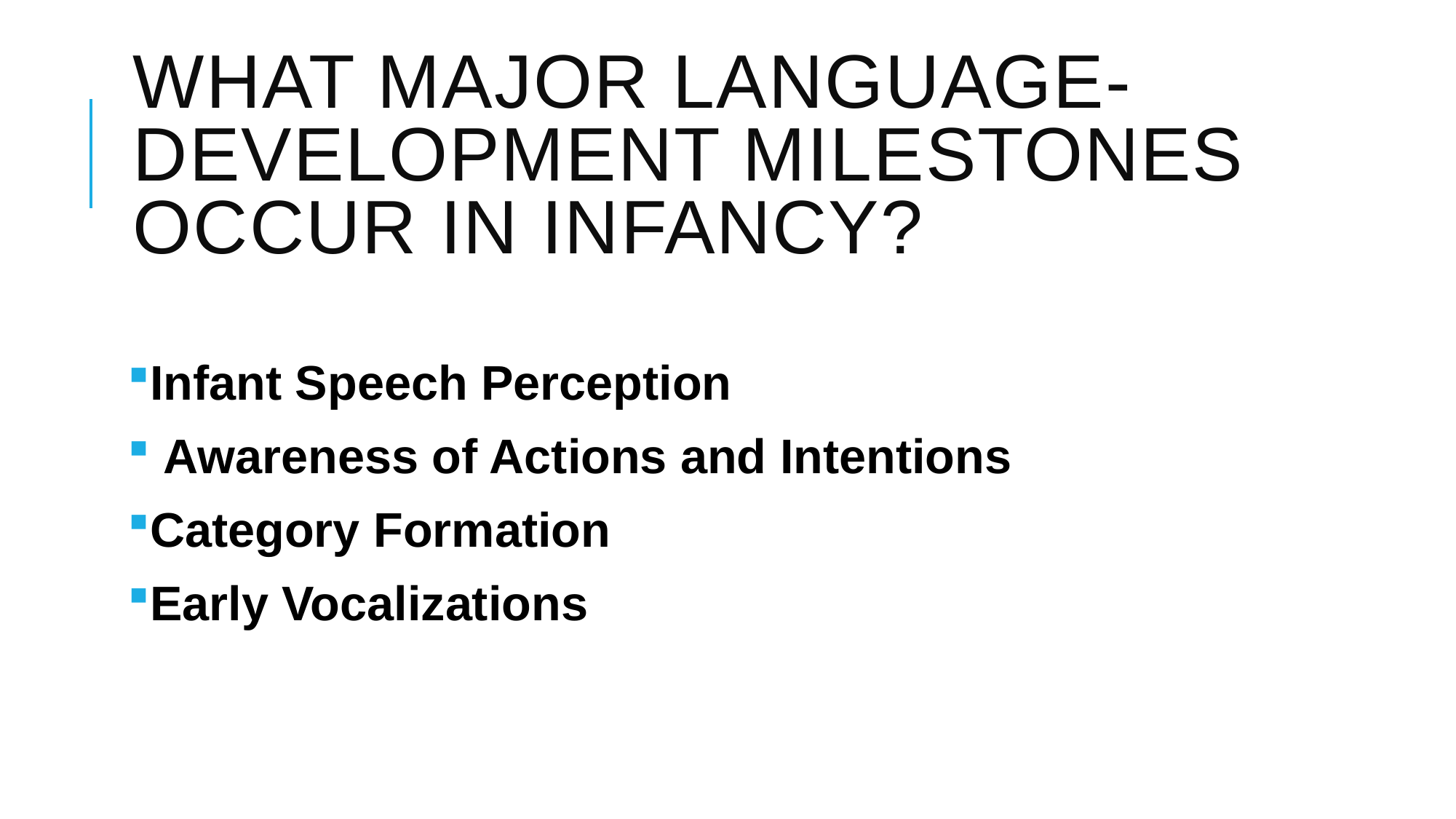

# What major Language-DeveLOpment milestones Occur In Infancy?

Infant Speech Perception
 Awareness of Actions and Intentions
Category Formation
Early Vocalizations